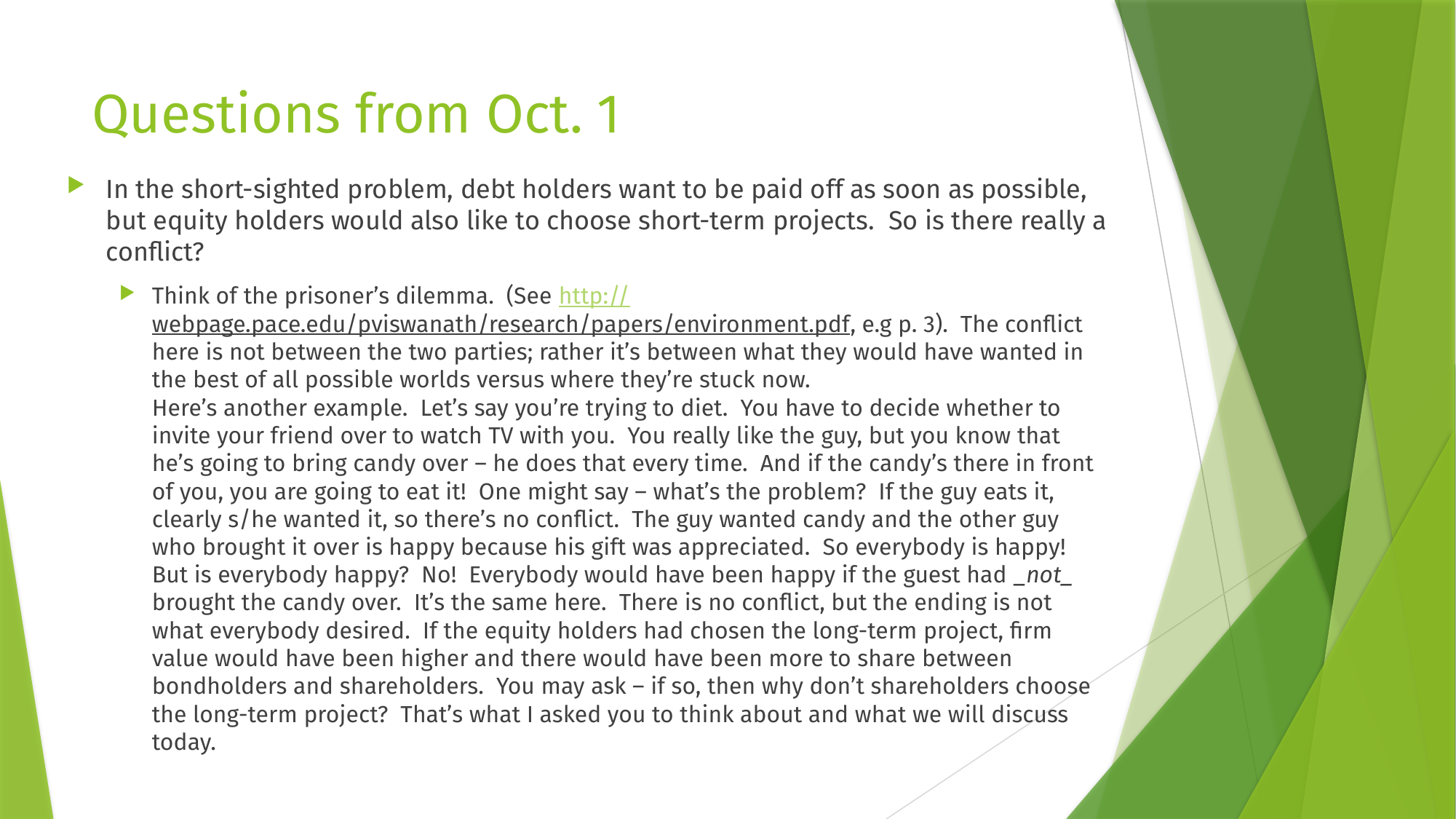

# Questions from Oct. 1
In the short-sighted problem, debt holders want to be paid off as soon as possible, but equity holders would also like to choose short-term projects.  So is there really a conflict?
Think of the prisoner’s dilemma.  (See http://webpage.pace.edu/pviswanath/research/papers/environment.pdf, e.g p. 3).  The conflict here is not between the two parties; rather it’s between what they would have wanted in the best of all possible worlds versus where they’re stuck now.
Here’s another example.  Let’s say you’re trying to diet.  You have to decide whether to invite your friend over to watch TV with you.  You really like the guy, but you know that he’s going to bring candy over – he does that every time.  And if the candy’s there in front of you, you are going to eat it!  One might say – what’s the problem?  If the guy eats it, clearly s/he wanted it, so there’s no conflict.  The guy wanted candy and the other guy who brought it over is happy because his gift was appreciated.  So everybody is happy!  But is everybody happy?  No!  Everybody would have been happy if the guest had _not_ brought the candy over.  It’s the same here.  There is no conflict, but the ending is not what everybody desired.  If the equity holders had chosen the long-term project, firm value would have been higher and there would have been more to share between bondholders and shareholders.  You may ask – if so, then why don’t shareholders choose the long-term project?  That’s what I asked you to think about and what we will discuss today.